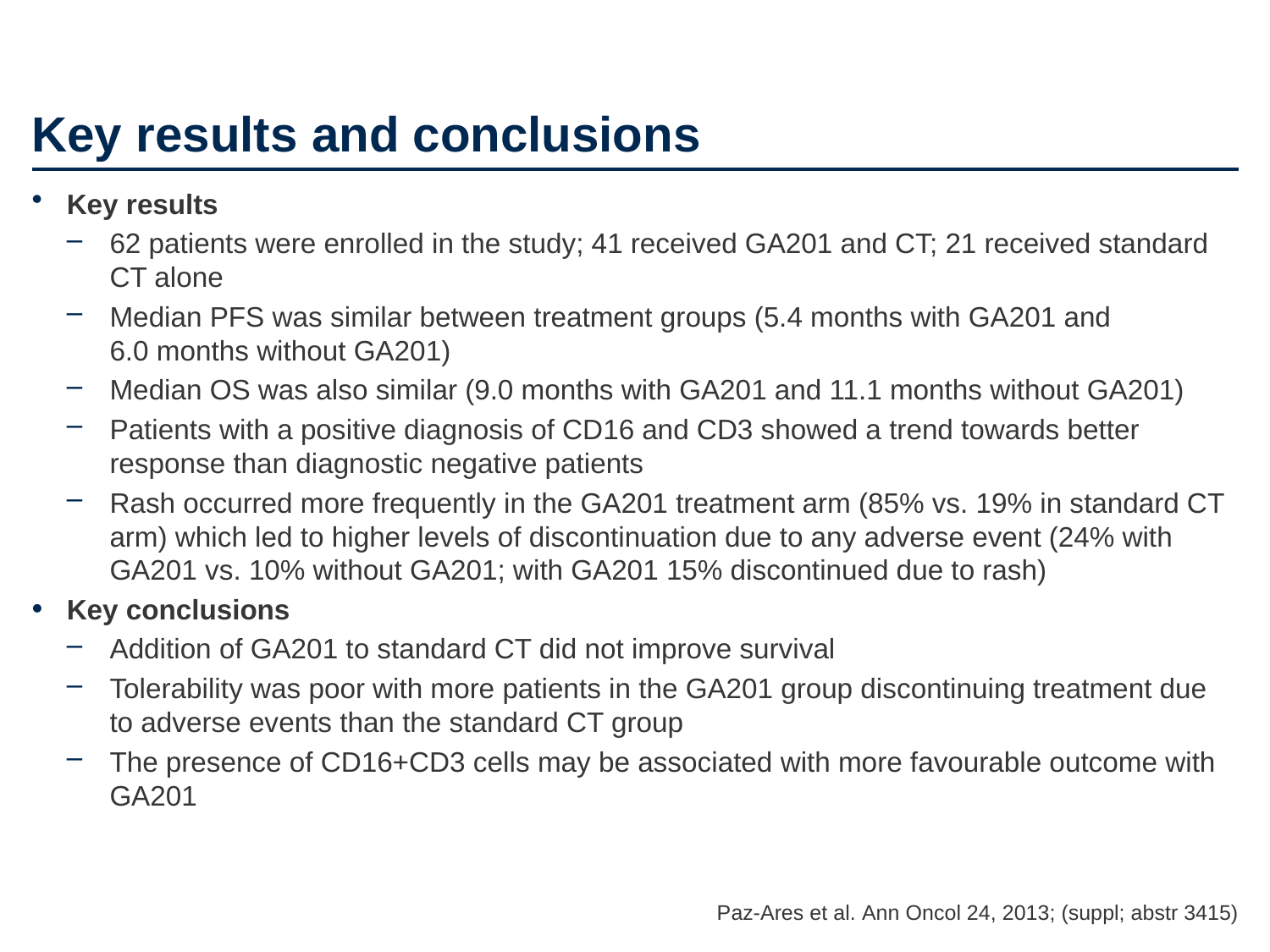

# Key results and conclusions
Key results
62 patients were enrolled in the study; 41 received GA201 and CT; 21 received standard CT alone
Median PFS was similar between treatment groups (5.4 months with GA201 and
6.0 months without GA201)
Median OS was also similar (9.0 months with GA201 and 11.1 months without GA201)
Patients with a positive diagnosis of CD16 and CD3 showed a trend towards better response than diagnostic negative patients
Rash occurred more frequently in the GA201 treatment arm (85% vs. 19% in standard CT arm) which led to higher levels of discontinuation due to any adverse event (24% with GA201 vs. 10% without GA201; with GA201 15% discontinued due to rash)
Key conclusions
Addition of GA201 to standard CT did not improve survival
Tolerability was poor with more patients in the GA201 group discontinuing treatment due to adverse events than the standard CT group
The presence of CD16+CD3 cells may be associated with more favourable outcome with GA201

Paz-Ares et al. Ann Oncol 24, 2013; (suppl; abstr 3415)